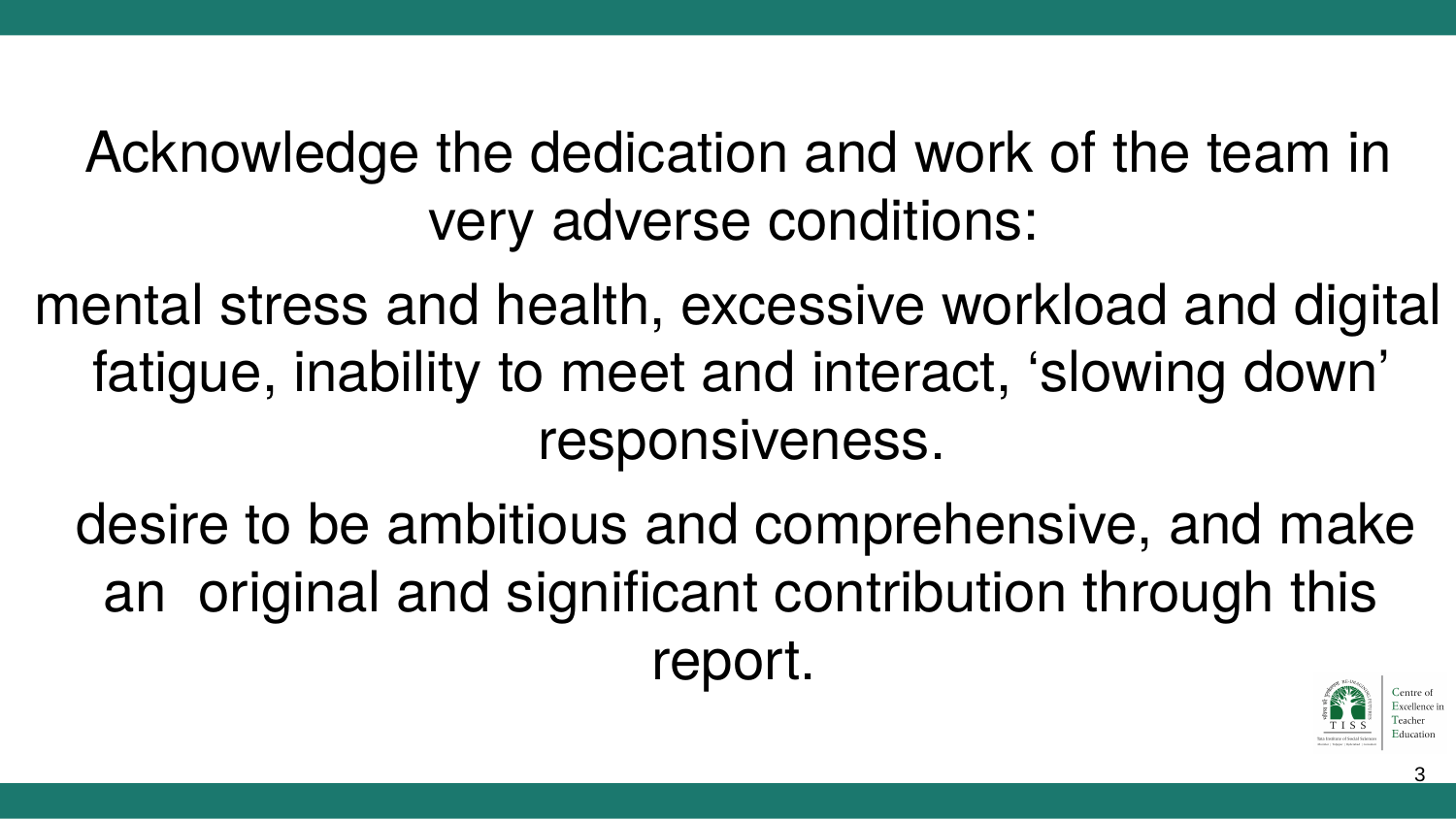

Acknowledge the dedication and work of the team in very adverse conditions:
mental stress and health, excessive workload and digital fatigue, inability to meet and interact, ‘slowing down’ responsiveness.
 desire to be ambitious and comprehensive, and make an  original and significant contribution through this report.
3